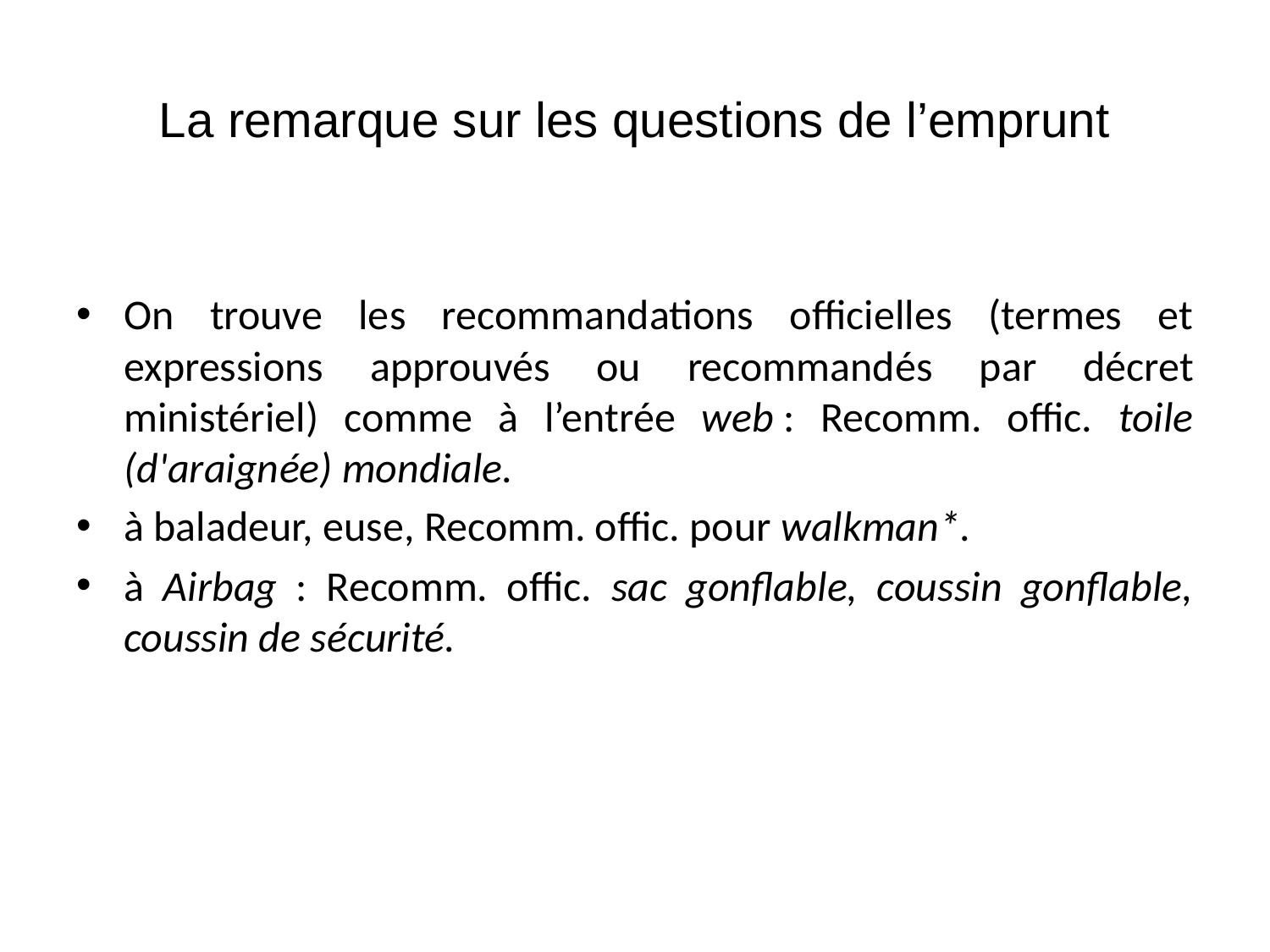

# La remarque sur les questions de l’emprunt

On trouve les recommandations officielles (termes et expressions approuvés ou recommandés par décret ministériel) comme à l’entrée web : Recomm. offic. toile (d'araignée) mondiale.
à baladeur, euse, Recomm. offic. pour walkman*.
à Airbag : Recomm. offic. sac gonflable, coussin gonflable, coussin de sécurité.